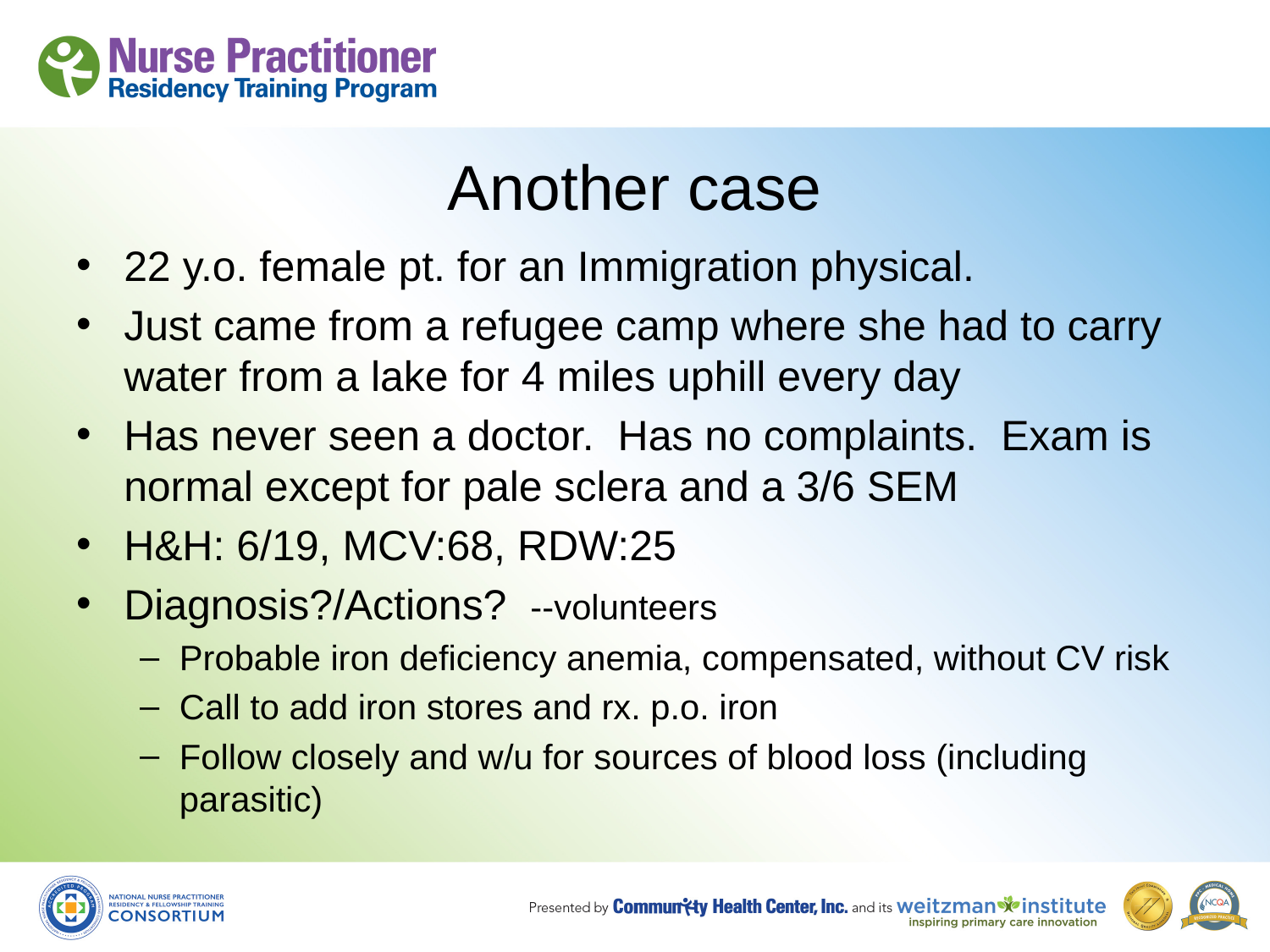

# Another case
22 y.o. female pt. for an Immigration physical.
Just came from a refugee camp where she had to carry water from a lake for 4 miles uphill every day
Has never seen a doctor.  Has no complaints.  Exam is normal except for pale sclera and a 3/6 SEM
H&H: 6/19, MCV:68, RDW:25
Diagnosis?/Actions?  --volunteers
Probable iron deficiency anemia, compensated, without CV risk
Call to add iron stores and rx. p.o. iron
Follow closely and w/u for sources of blood loss (including parasitic)